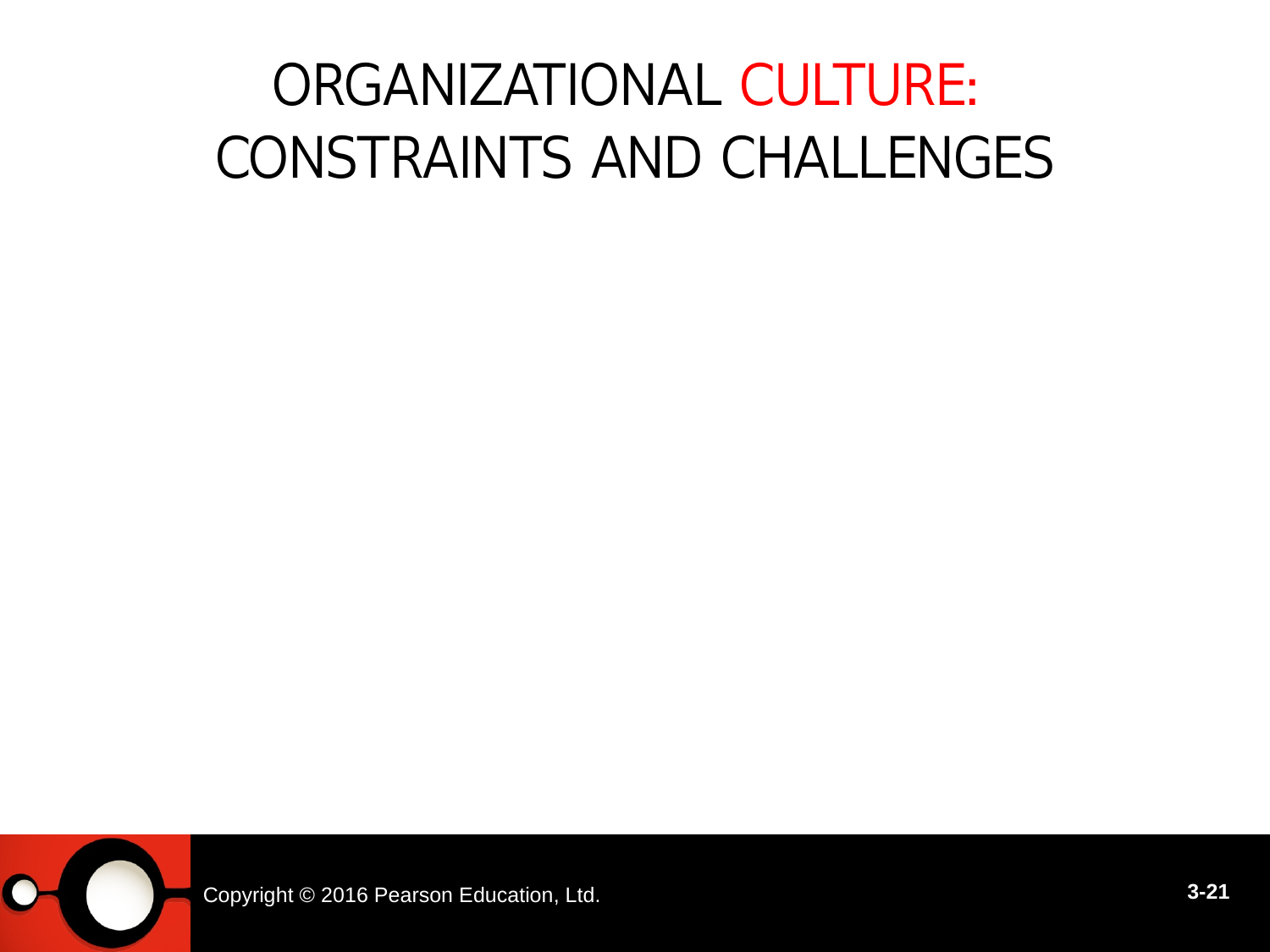

# Organizational Culture:  constraints and Challenges

Copyright © 2016 Pearson Education, Ltd.
3-21